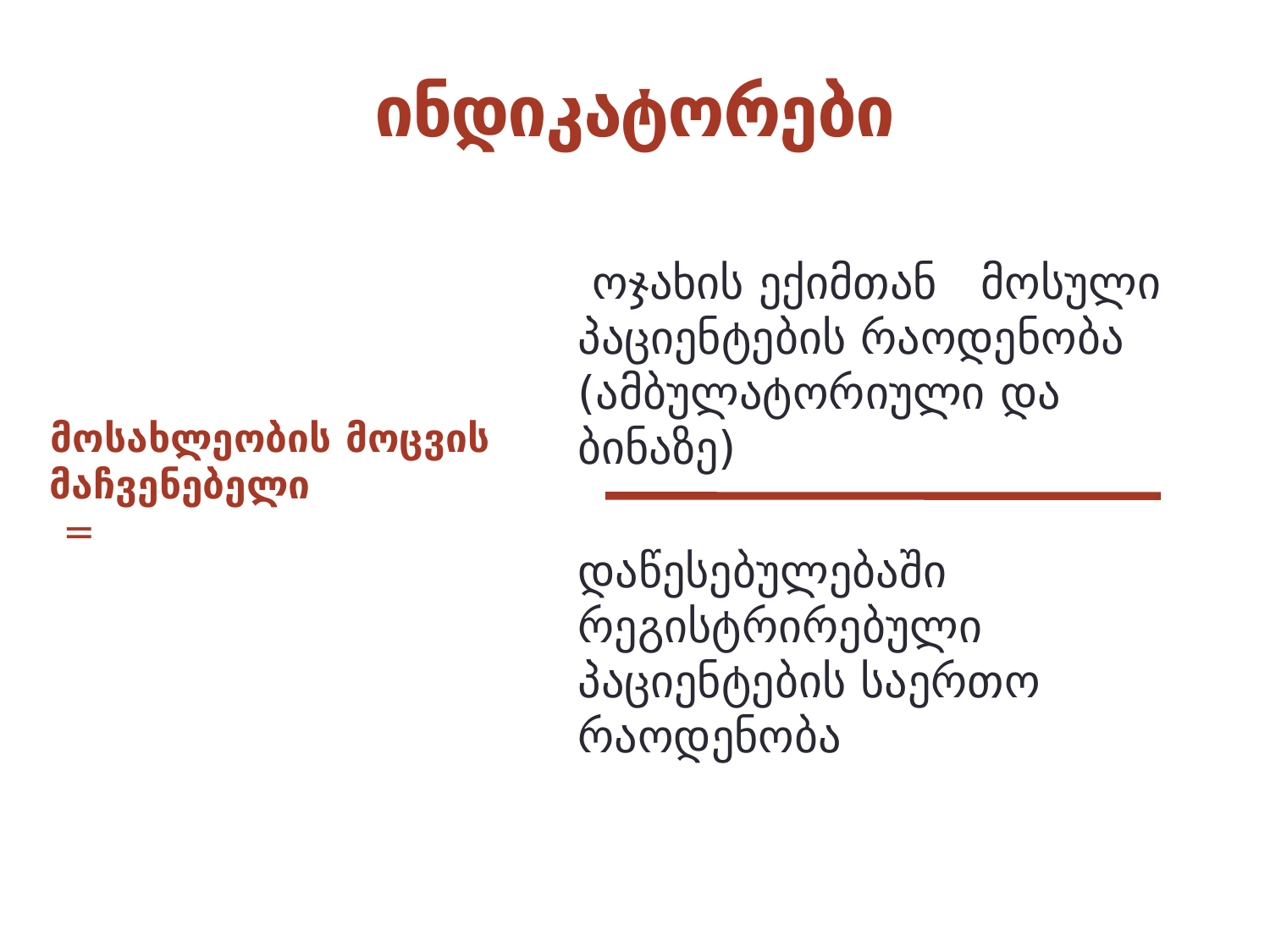

# ინდიკატორები
 ოჯახის ექიმთან   მოსული პაციენტების რაოდენობა (ამბულატორიული და ბინაზე)
მოსახლეობის მოცვის მაჩვენებელი                  =
დაწესებულებაში რეგისტრირებული პაციენტების საერთო რაოდენობა